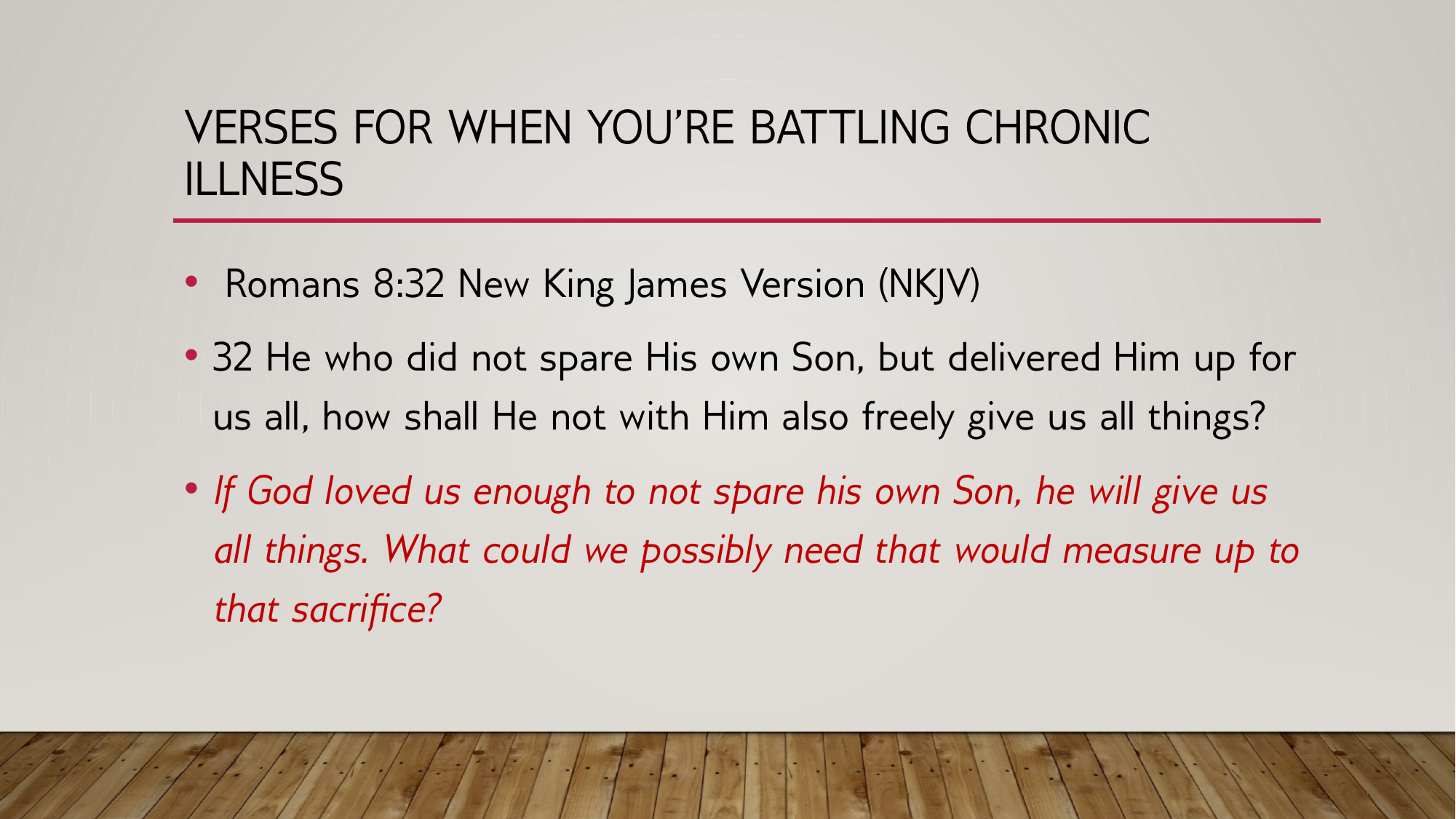

# Verses for When You’re Battling Chronic Illness
 Romans 8:32 New King James Version (NKJV)
32 He who did not spare His own Son, but delivered Him up for us all, how shall He not with Him also freely give us all things?
If God loved us enough to not spare his own Son, he will give us all things. What could we possibly need that would measure up to that sacrifice?